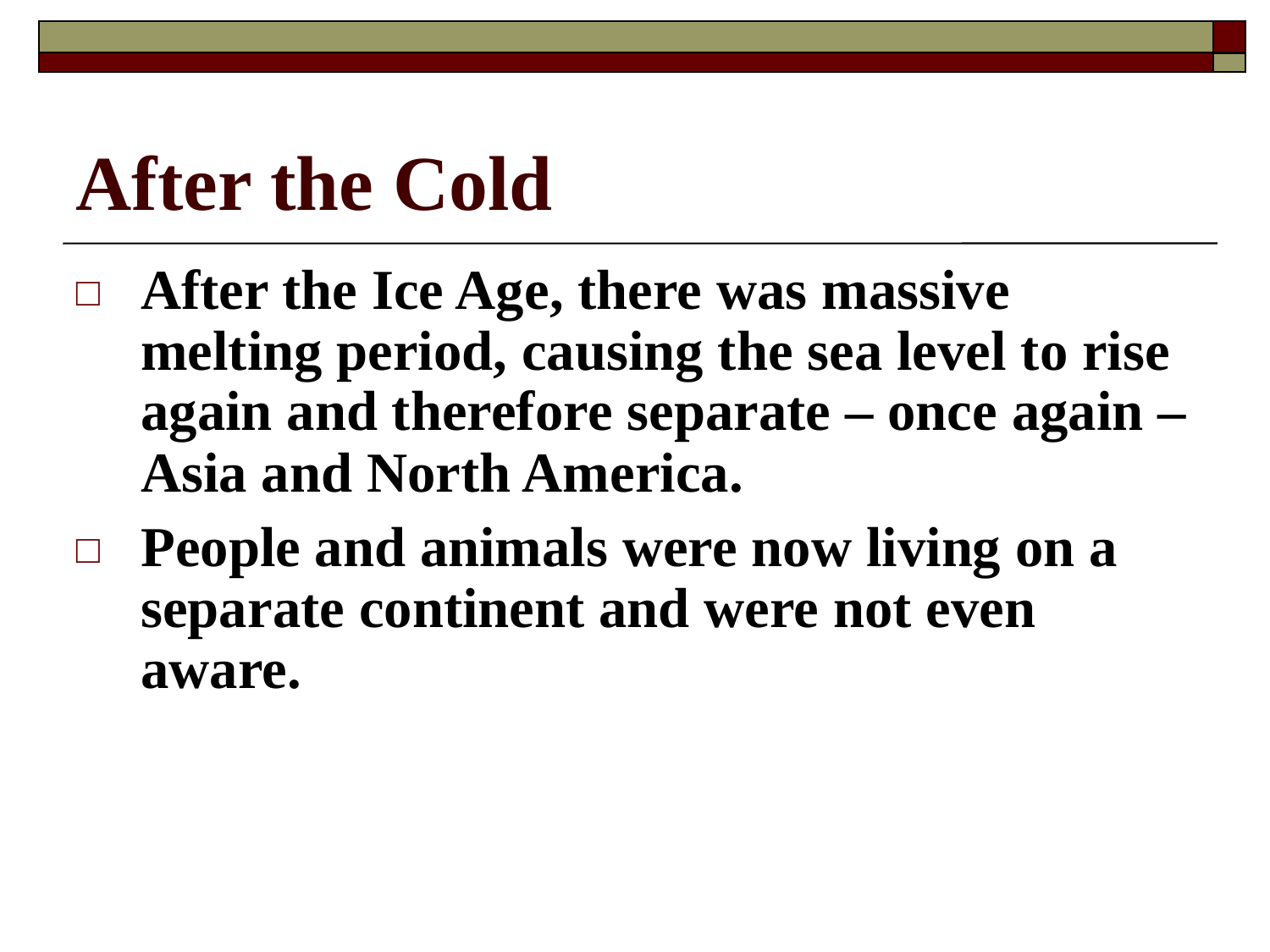

# After the Cold
After the Ice Age, there was massive melting period, causing the sea level to rise again and therefore separate – once again – Asia and North America.
People and animals were now living on a separate continent and were not even aware.